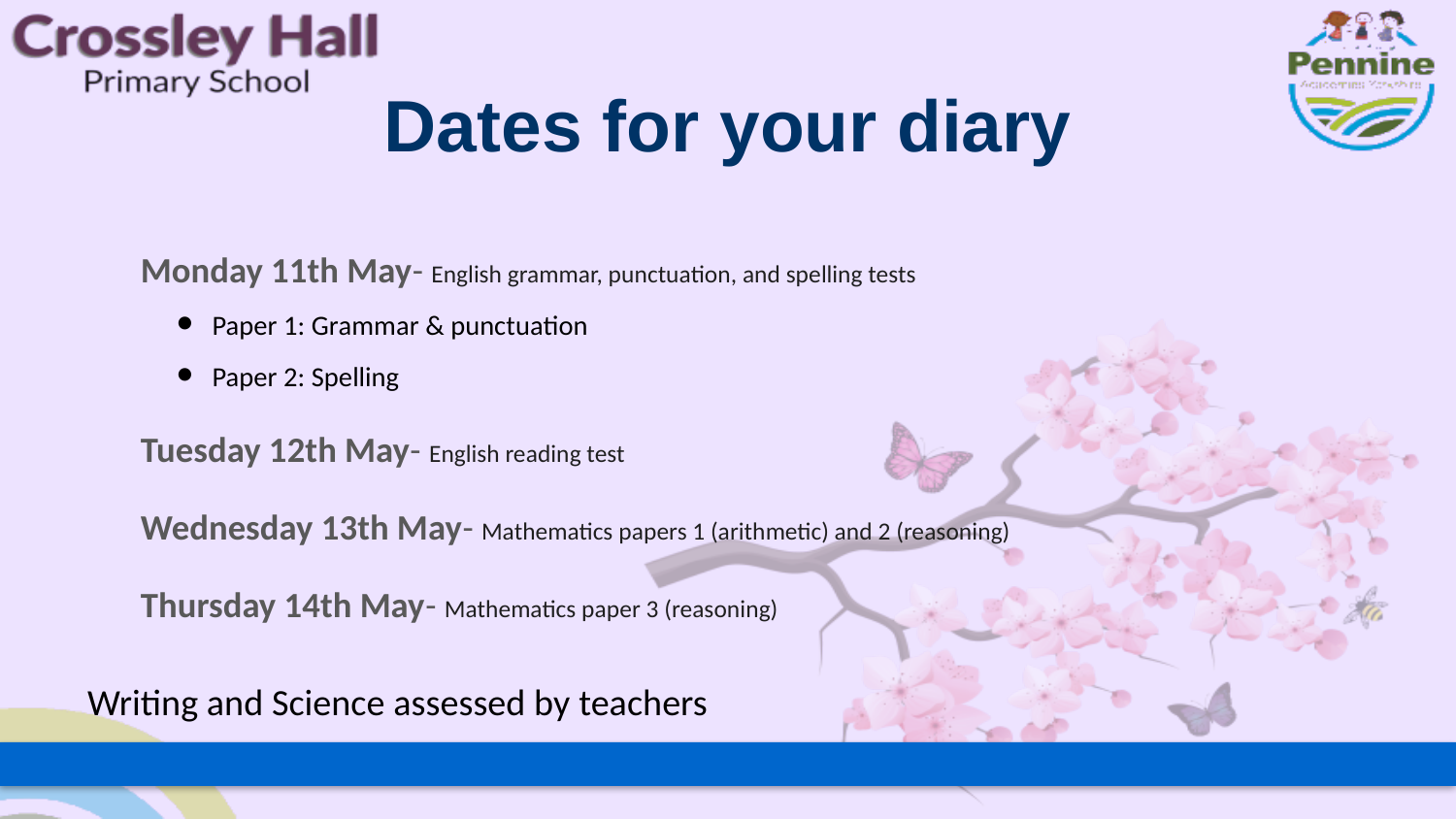

# Dates for your diary

Monday 11th May- English grammar, punctuation, and spelling tests
Paper 1: Grammar & punctuation
Paper 2: Spelling

Tuesday 12th May- English reading test

Wednesday 13th May- Mathematics papers 1 (arithmetic) and 2 (reasoning)

Thursday 14th May- Mathematics paper 3 (reasoning)

Writing and Science assessed by teachers